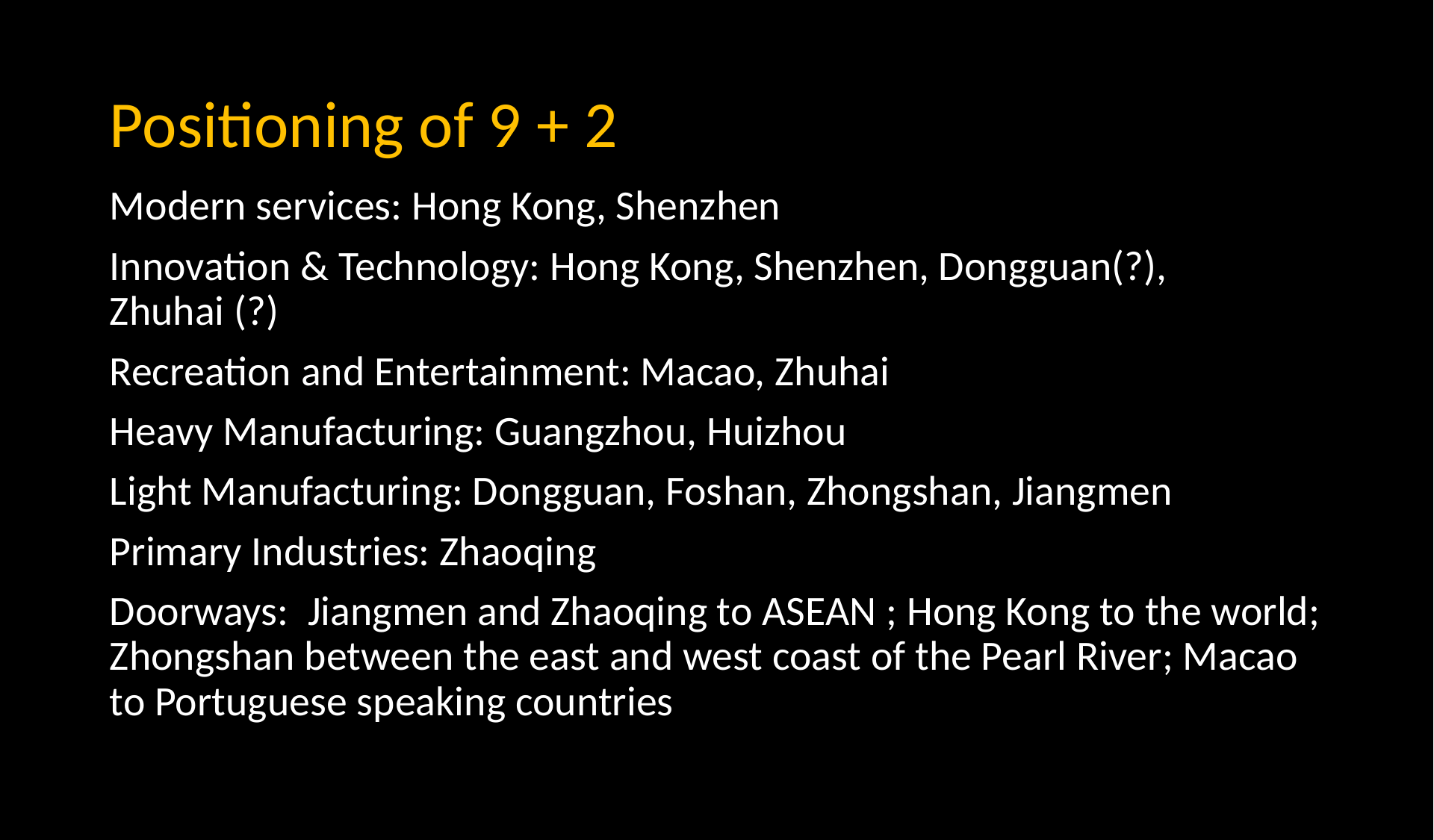

# Positioning of 9 + 2
Modern services: Hong Kong, Shenzhen
Innovation & Technology: Hong Kong, Shenzhen, Dongguan(?),     Zhuhai (?)
Recreation and Entertainment: Macao, Zhuhai
Heavy Manufacturing: Guangzhou, Huizhou
Light Manufacturing: Dongguan, Foshan, Zhongshan, Jiangmen
Primary Industries: Zhaoqing
Doorways:  Jiangmen and Zhaoqing to ASEAN ; Hong Kong to the world; Zhongshan between the east and west coast of the Pearl River; Macao to Portuguese speaking countries